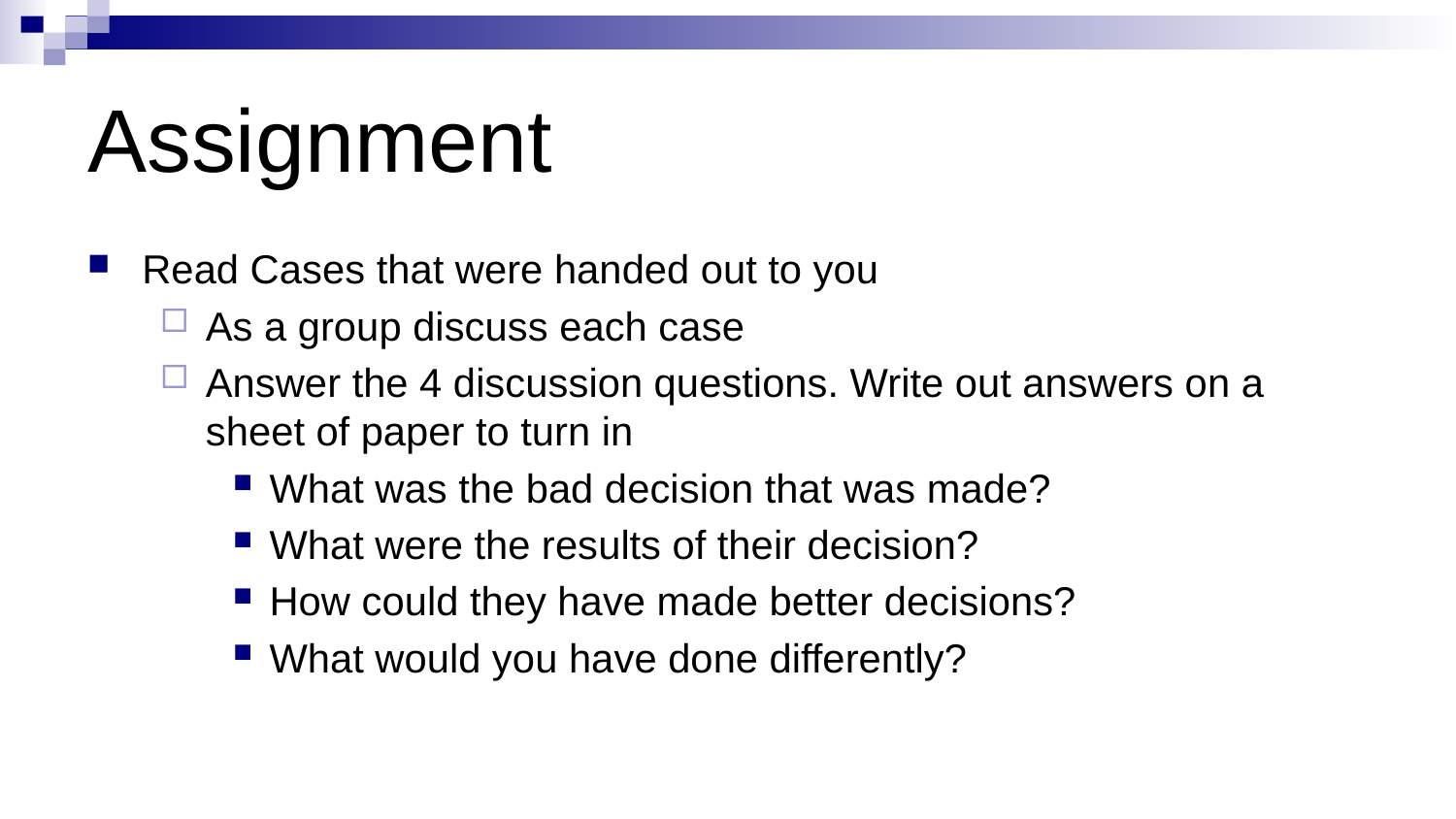

# Assignment
Read Cases that were handed out to you
As a group discuss each case
Answer the 4 discussion questions. Write out answers on a sheet of paper to turn in
What was the bad decision that was made?
What were the results of their decision?
How could they have made better decisions?
What would you have done differently?